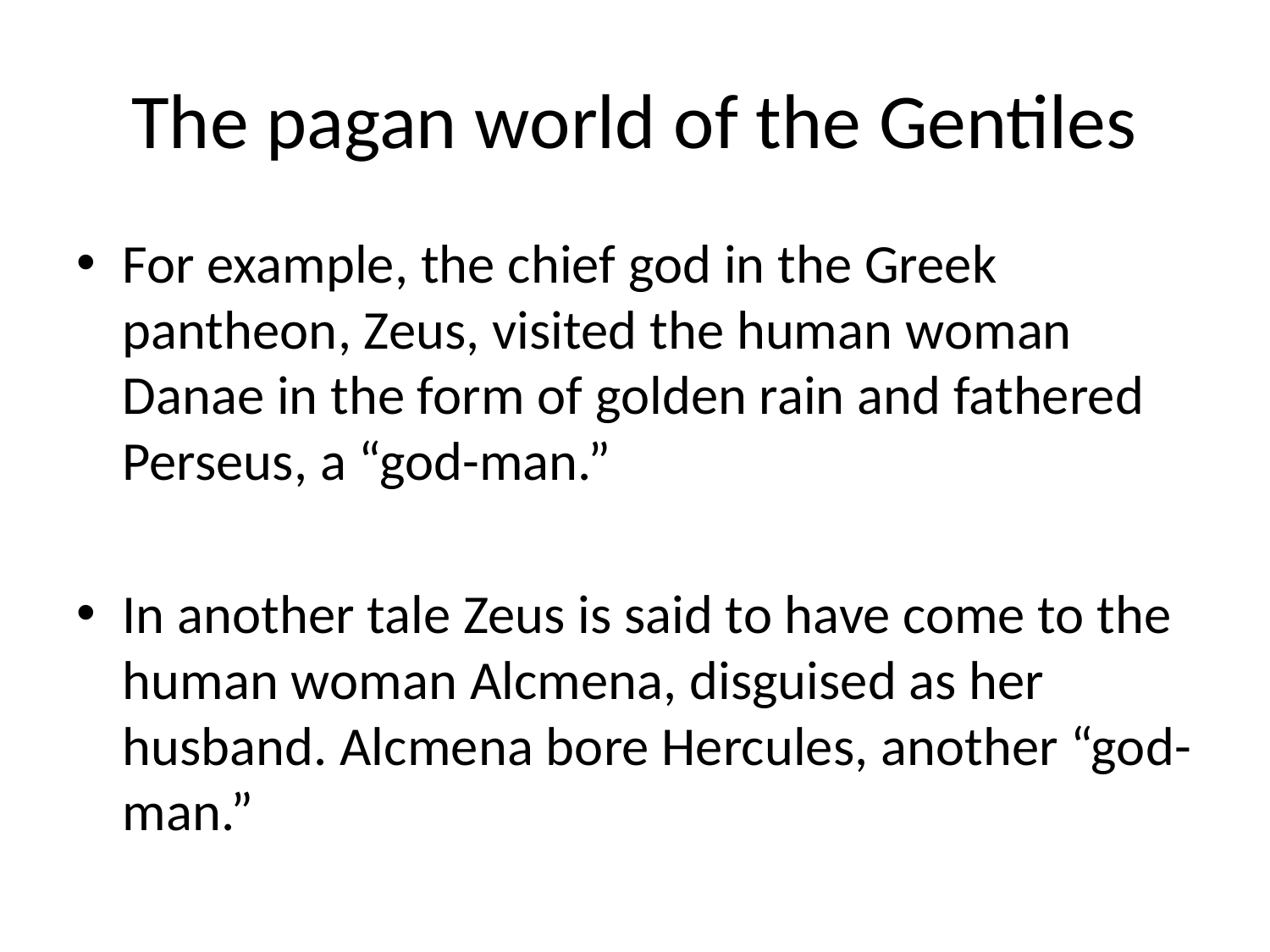

# The pagan world of the Gentiles
For example, the chief god in the Greek pantheon, Zeus, visited the human woman Danae in the form of golden rain and fathered Perseus, a “god-man.”

In another tale Zeus is said to have come to the human woman Alcmena, disguised as her husband. Alcmena bore Hercules, another “god-man.”